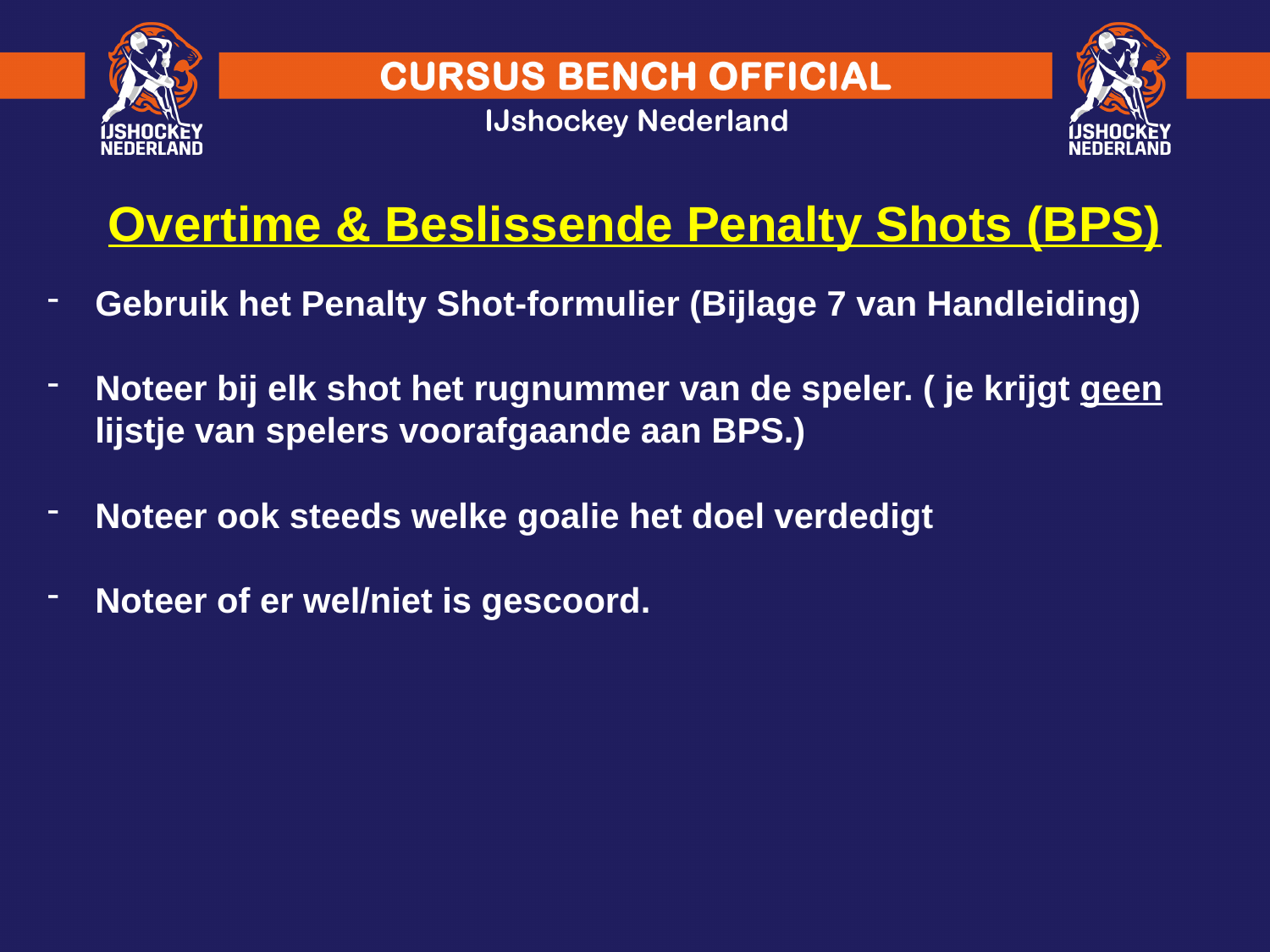

Overtime & Beslissende Penalty Shots (BPS)

Gebruik het Penalty Shot-formulier (Bijlage 7 van Handleiding)

Noteer bij elk shot het rugnummer van de speler. ( je krijgt geen lijstje van spelers voorafgaande aan BPS.)

Noteer ook steeds welke goalie het doel verdedigt

Noteer of er wel/niet is gescoord.